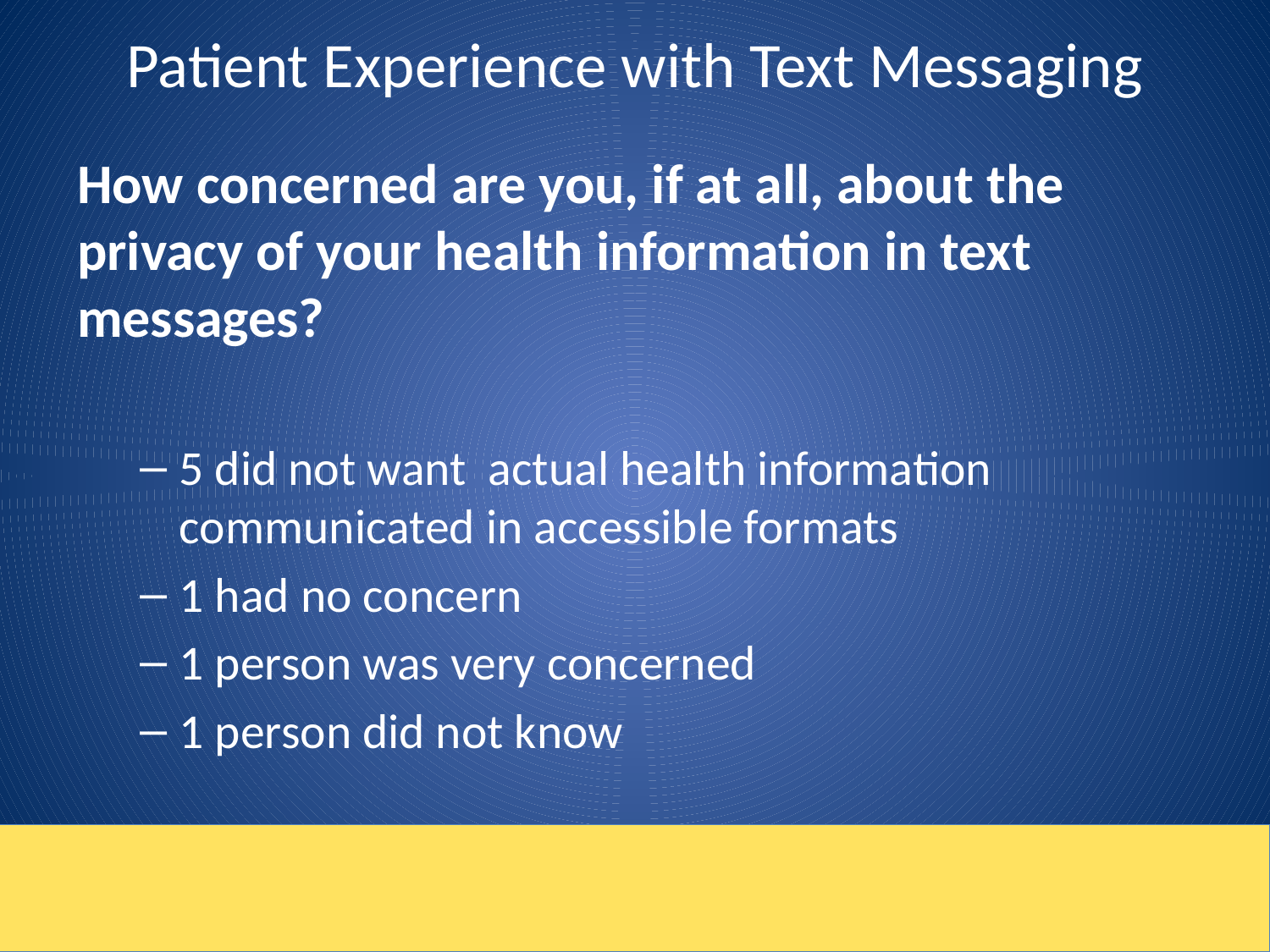

# Patient Experience with Text Messaging
How concerned are you, if at all, about the privacy of your health information in text messages?

5 did not want  actual health information communicated in accessible formats
1 had no concern
1 person was very concerned
1 person did not know